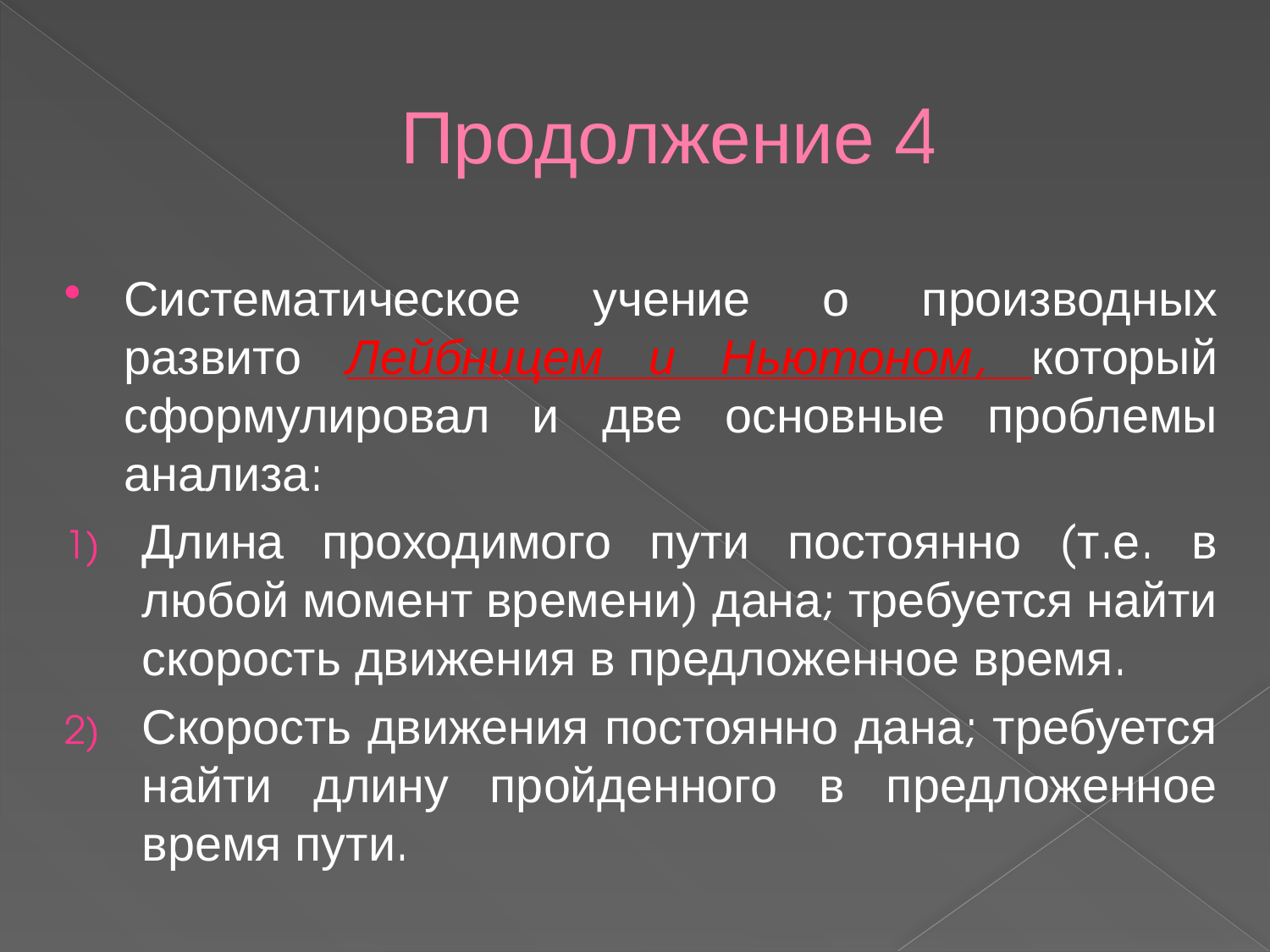

# Продолжение 4
Систематическое учение о производных развито Лейбницем и Ньютоном, который сформулировал и две основные проблемы анализа:
Длина проходимого пути постоянно (т.е. в любой момент времени) дана; требуется найти скорость движения в предложенное время.
Скорость движения постоянно дана; требуется найти длину пройденного в предложенное время пути.